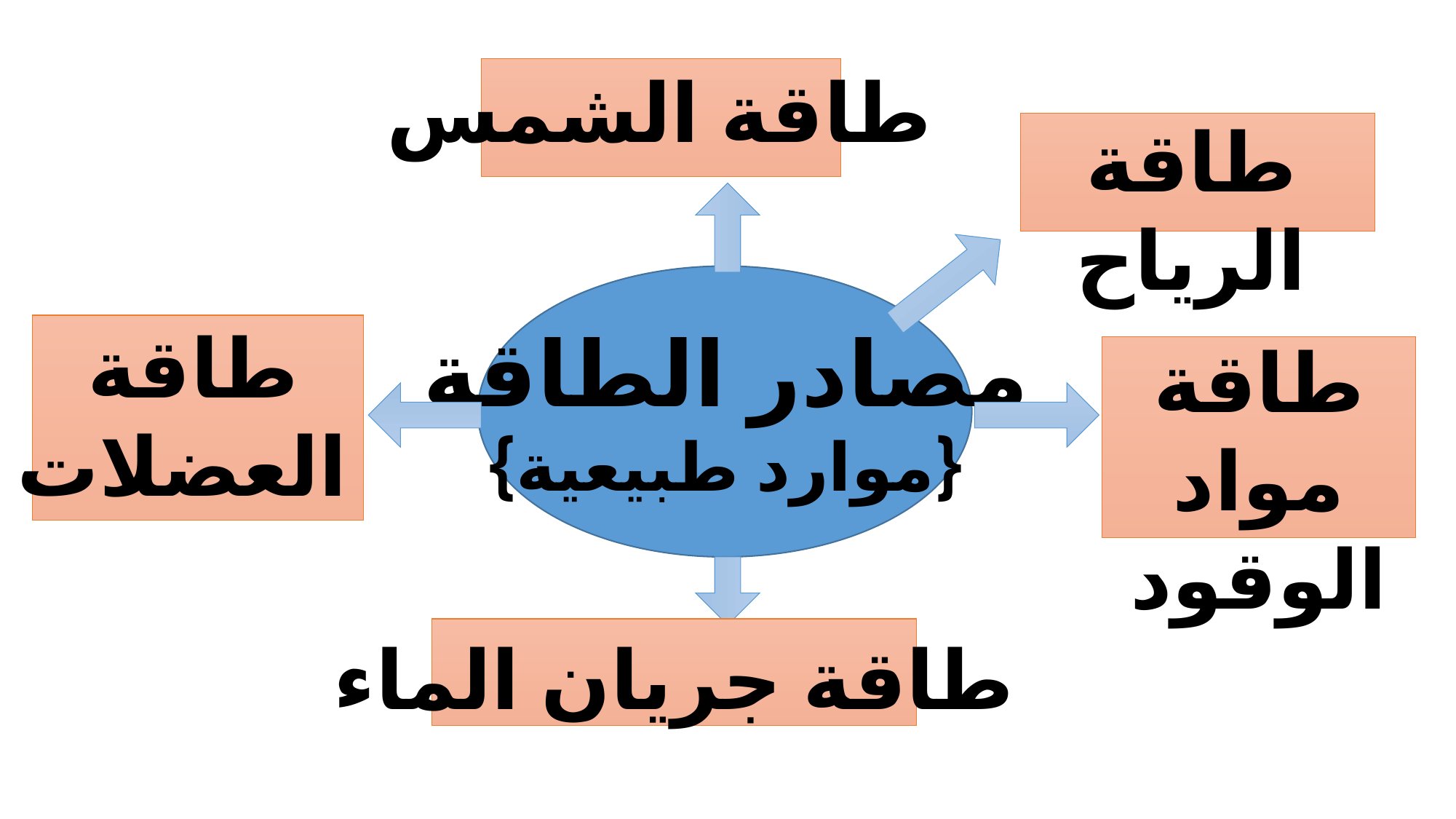

طاقة الشمس

طاقة الرياح

مصادر الطاقة
{موارد طبيعية}
طاقة
العضلات

طاقة مواد الوقود

طاقة جريان الماء